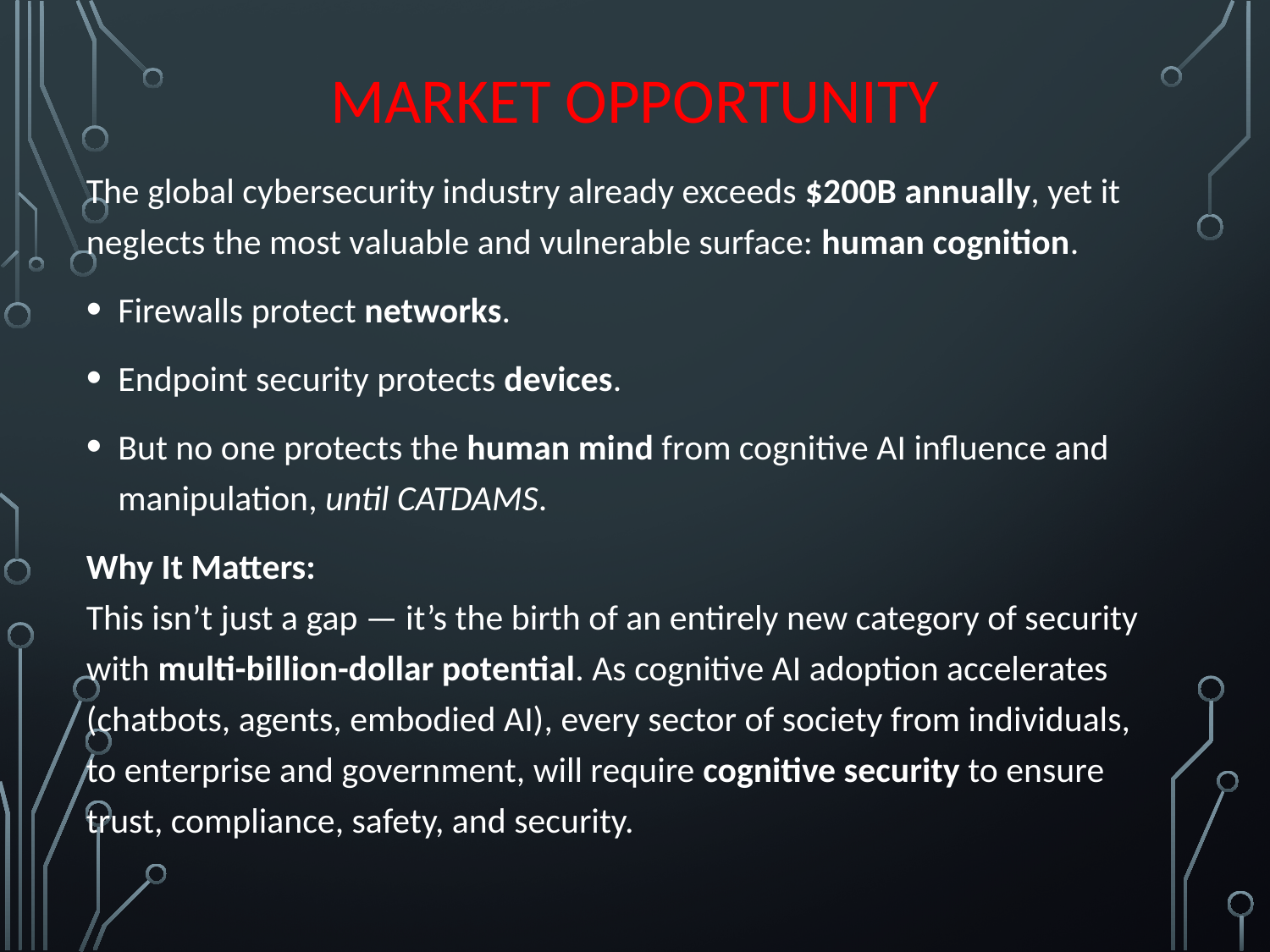

# Market Opportunity
The global cybersecurity industry already exceeds $200B annually, yet it neglects the most valuable and vulnerable surface: human cognition.
Firewalls protect networks.
Endpoint security protects devices.
But no one protects the human mind from cognitive AI influence and manipulation, until CATDAMS.
Why It Matters:
This isn’t just a gap — it’s the birth of an entirely new category of security with multi-billion-dollar potential. As cognitive AI adoption accelerates (chatbots, agents, embodied AI), every sector of society from individuals, to enterprise and government, will require cognitive security to ensure trust, compliance, safety, and security.